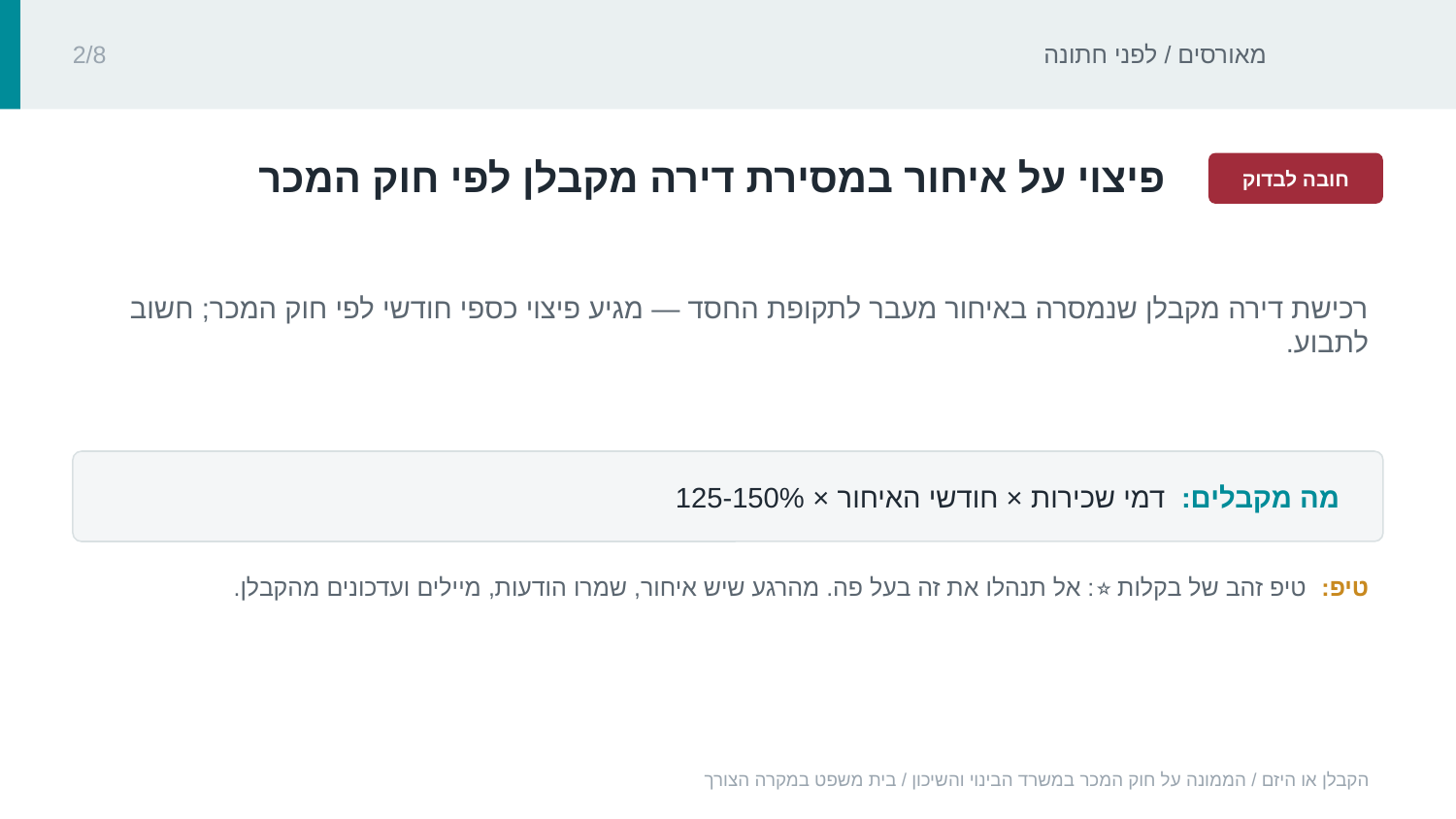

מאורסים / לפני חתונה
2/8
‏פיצוי על איחור במסירת דירה מקבלן לפי חוק המכר‏
חובה לבדוק
‏רכישת דירה מקבלן שנמסרה באיחור מעבר לתקופת החסד — מגיע פיצוי כספי חודשי לפי חוק המכר; חשוב לתבוע.‏

מה מקבלים:  ‏דמי שכירות × חודשי האיחור × ‏125-150%‏‏
טיפ:  ‏טיפ זהב של בקלות ⭐: אל תנהלו את זה בעל פה. מהרגע שיש איחור, שמרו הודעות, מיילים ועדכונים מהקבלן.‏
הקבלן או היזם / הממונה על חוק המכר במשרד הבינוי והשיכון / בית משפט במקרה הצורך